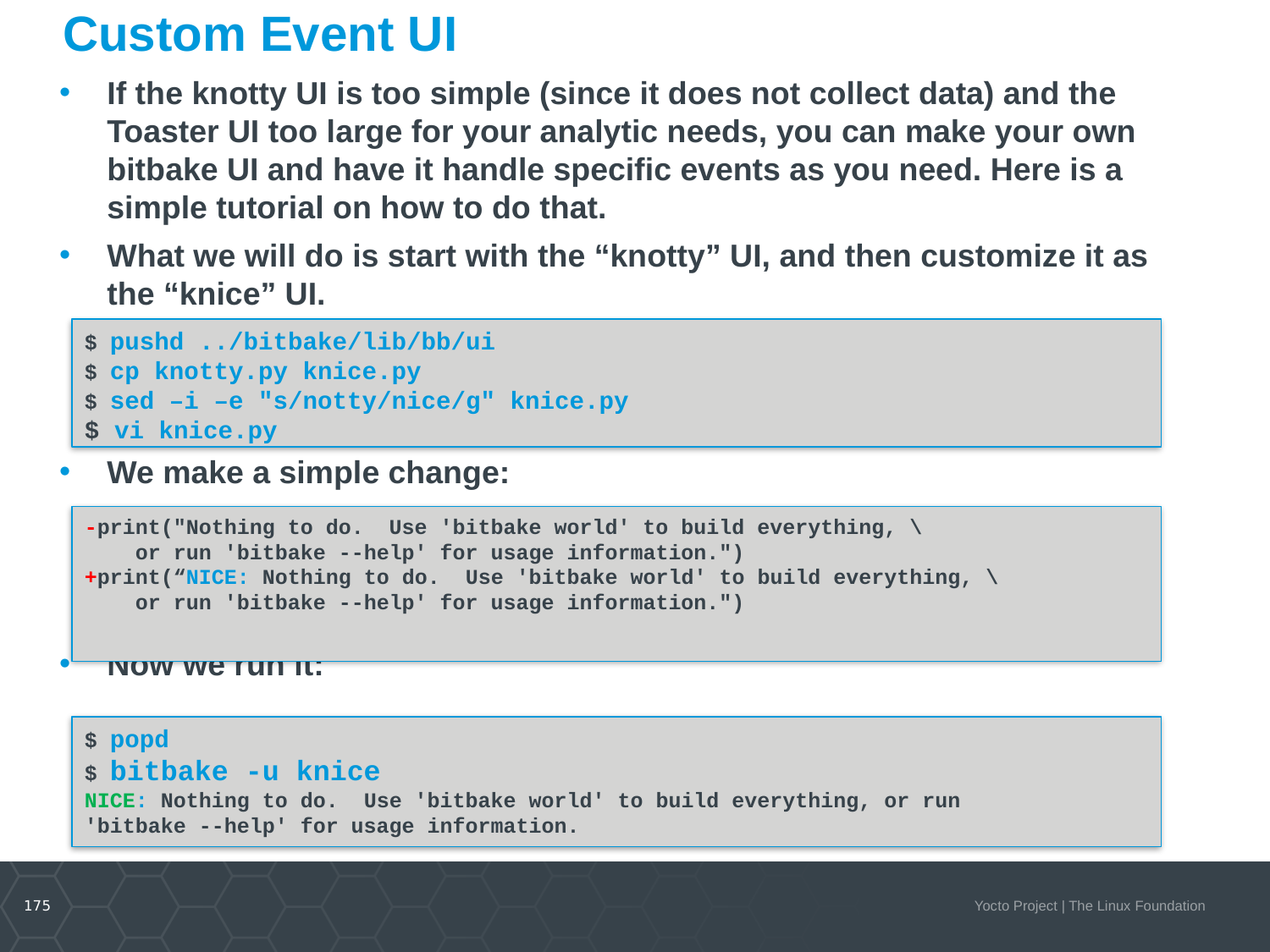

# Custom Event UI
If the knotty UI is too simple (since it does not collect data) and the Toaster UI too large for your analytic needs, you can make your own bitbake UI and have it handle specific events as you need. Here is a simple tutorial on how to do that.
What we will do is start with the “knotty” UI, and then customize it as the “knice” UI.

We make a simple change:

Now we run it:
$ pushd ../bitbake/lib/bb/ui
$ cp knotty.py knice.py
$ sed –i –e "s/notty/nice/g" knice.py
$ vi knice.py
-print("Nothing to do.  Use 'bitbake world' to build everything, \
    or run 'bitbake --help' for usage information.")
+print(“NICE: Nothing to do.  Use 'bitbake world' to build everything, \
    or run 'bitbake --help' for usage information.")

$ popd
$ bitbake -u knice
NICE: Nothing to do.  Use 'bitbake world' to build everything, or run
'bitbake --help' for usage information.